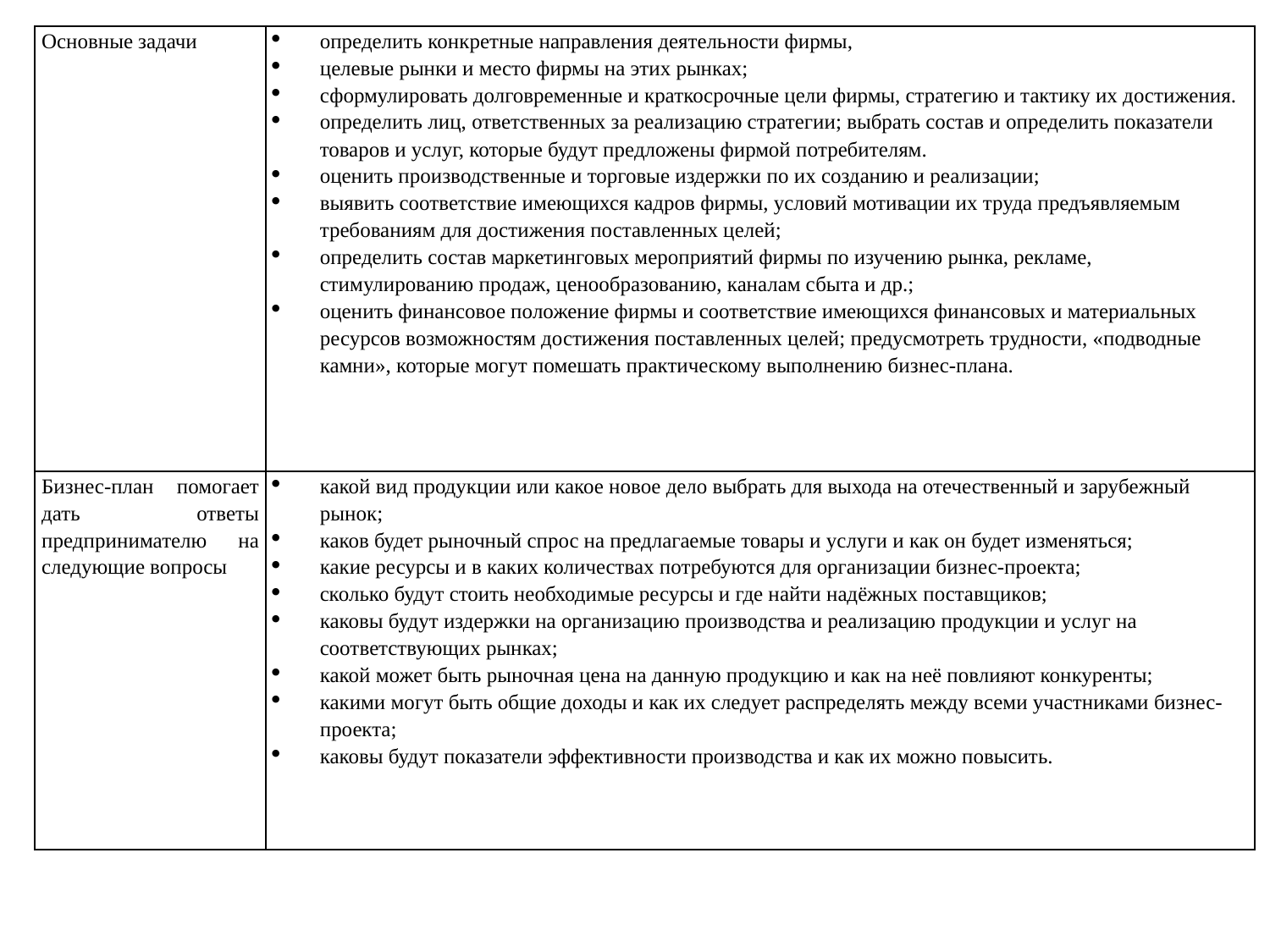

| Основные задачи | определить конкретные направления деятельности фирмы, целевые рынки и место фирмы на этих рынках; сформулировать долговременные и краткосрочные цели фирмы, стратегию и тактику их достижения. определить лиц, ответственных за реализацию стратегии; выбрать состав и определить показатели товаров и услуг, которые будут предложены фирмой потребителям. оценить производственные и торговые издержки по их созданию и реализации; выявить соответствие имеющихся кадров фирмы, условий мотивации их труда предъявляемым требованиям для достижения поставленных целей; определить состав маркетинговых мероприятий фирмы по изучению рынка, рекламе, стимулированию продаж, ценообразованию, каналам сбыта и др.; оценить финансовое положение фирмы и соответствие имеющихся финансовых и материальных ресурсов возможностям достижения поставленных целей; предусмотреть трудности, «подводные камни», которые могут помешать практическому выполнению бизнес-плана. |
| --- | --- |
| Бизнес-план помогает дать ответы предпринимателю на следующие вопросы | какой вид продукции или какое новое дело выбрать для выхода на отечественный и зарубежный рынок; каков будет рыночный спрос на предлагаемые товары и услуги и как он будет изменяться; какие ресурсы и в каких количествах потребуются для организации бизнес-проекта; сколько будут стоить необходимые ресурсы и где найти надёжных поставщиков; каковы будут издержки на организацию производства и реализацию продукции и услуг на соответствующих рынках; какой может быть рыночная цена на данную продукцию и как на неё повлияют конкуренты; какими могут быть общие доходы и как их следует распределять между всеми участниками бизнес-проекта; каковы будут показатели эффективности производства и как их можно повысить. |